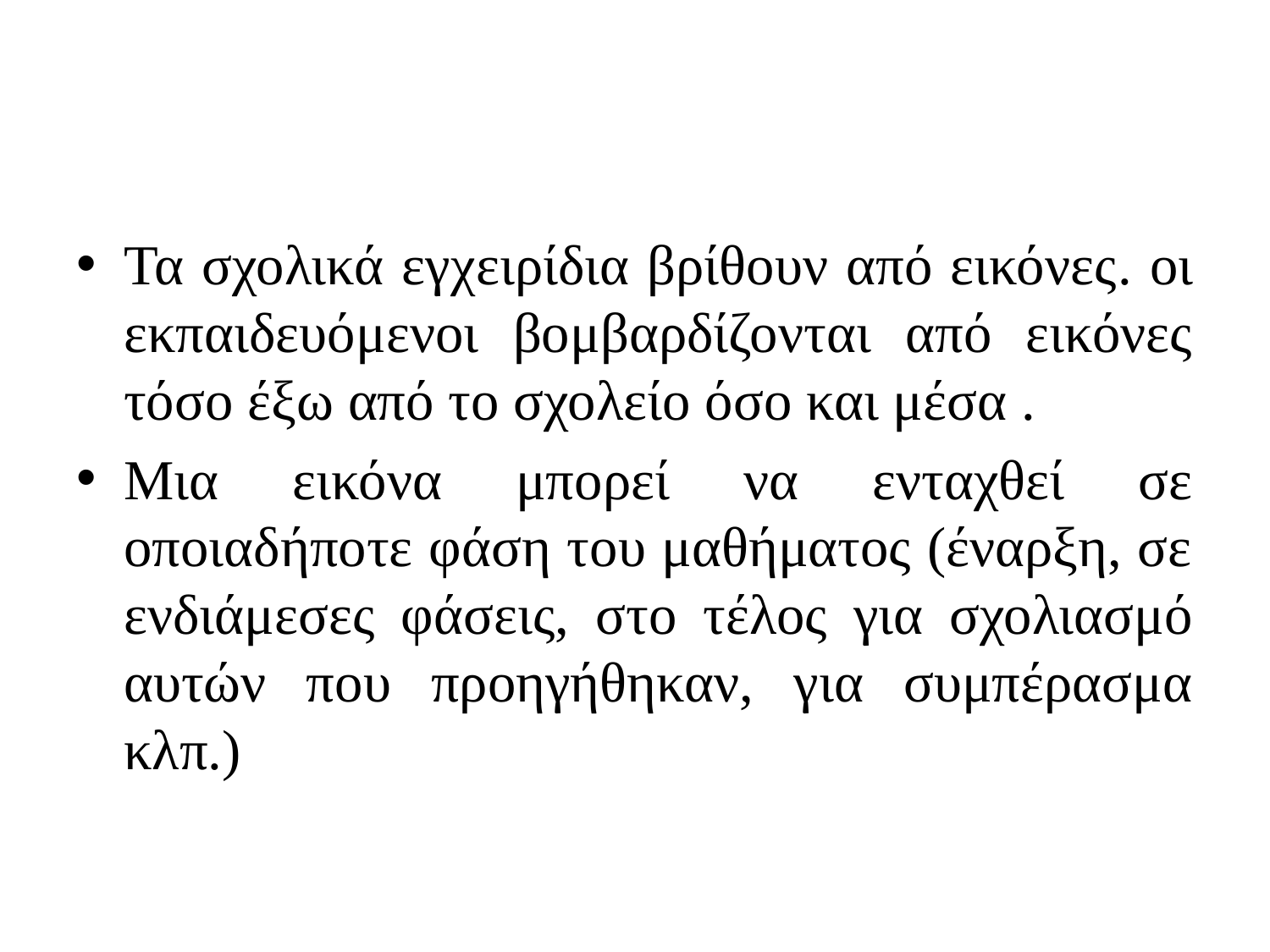

#
Τα σχολικά εγχειρίδια βρίθουν από εικόνες. οι εκπαιδευόμενοι βομβαρδίζονται από εικόνες τόσο έξω από το σχολείο όσο και μέσα .
Μια εικόνα μπορεί να ενταχθεί σε οποιαδήποτε φάση του μαθήματος (έναρξη, σε ενδιάμεσες φάσεις, στο τέλος για σχολιασμό αυτών που προηγήθηκαν, για συμπέρασμα κλπ.)